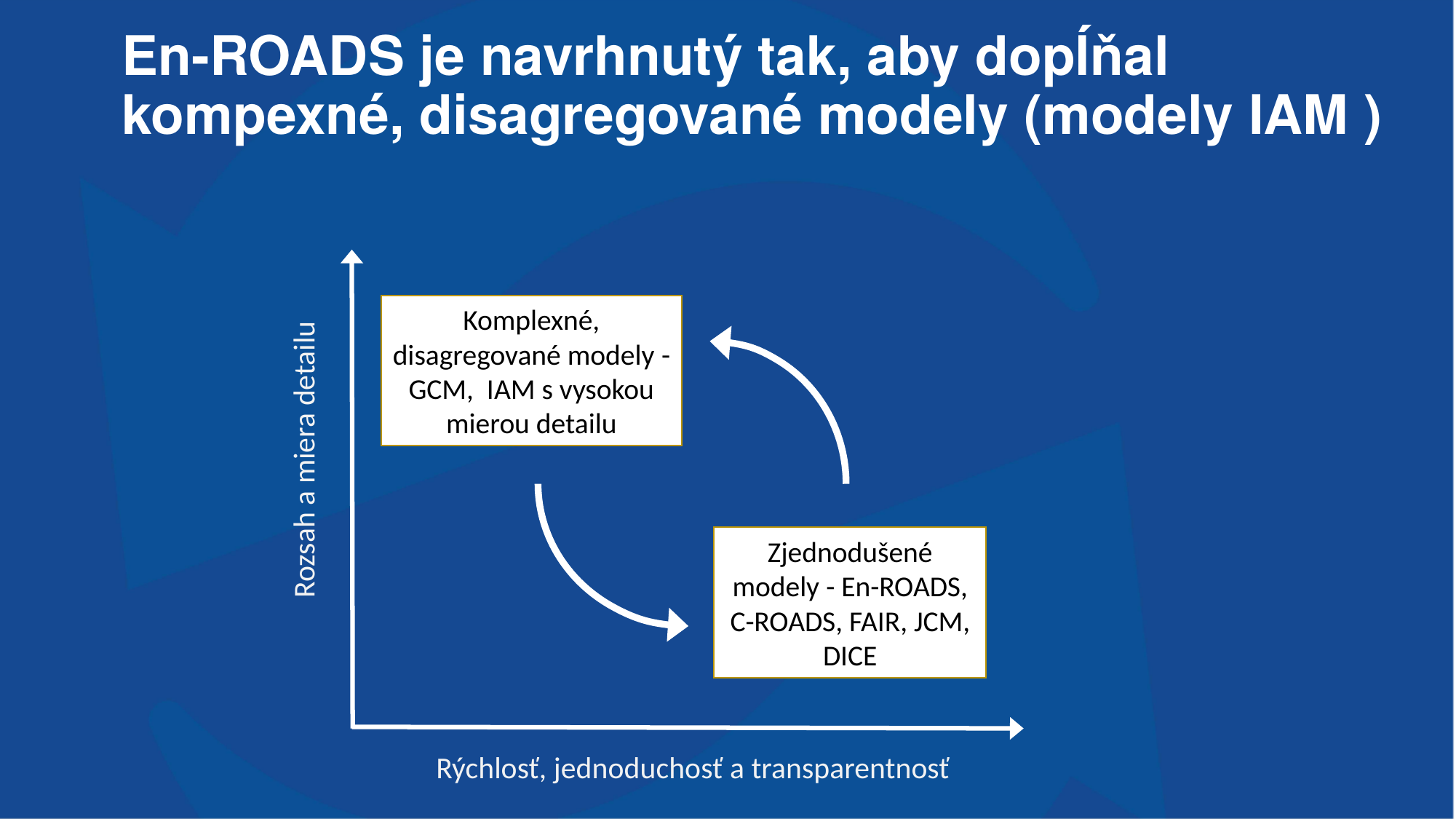

En-ROADS je navrhnutý tak, aby dopĺňal kompexné, disagregované modely (modely IAM )
Komplexné, disagregované modely - GCM,  IAM s vysokou mierou detailu

Rozsah a miera detailu
Zjednodušené modely - En-ROADS, C-ROADS, FAIR, JCM, DICE
Rýchlosť, jednoduchosť a transparentnosť